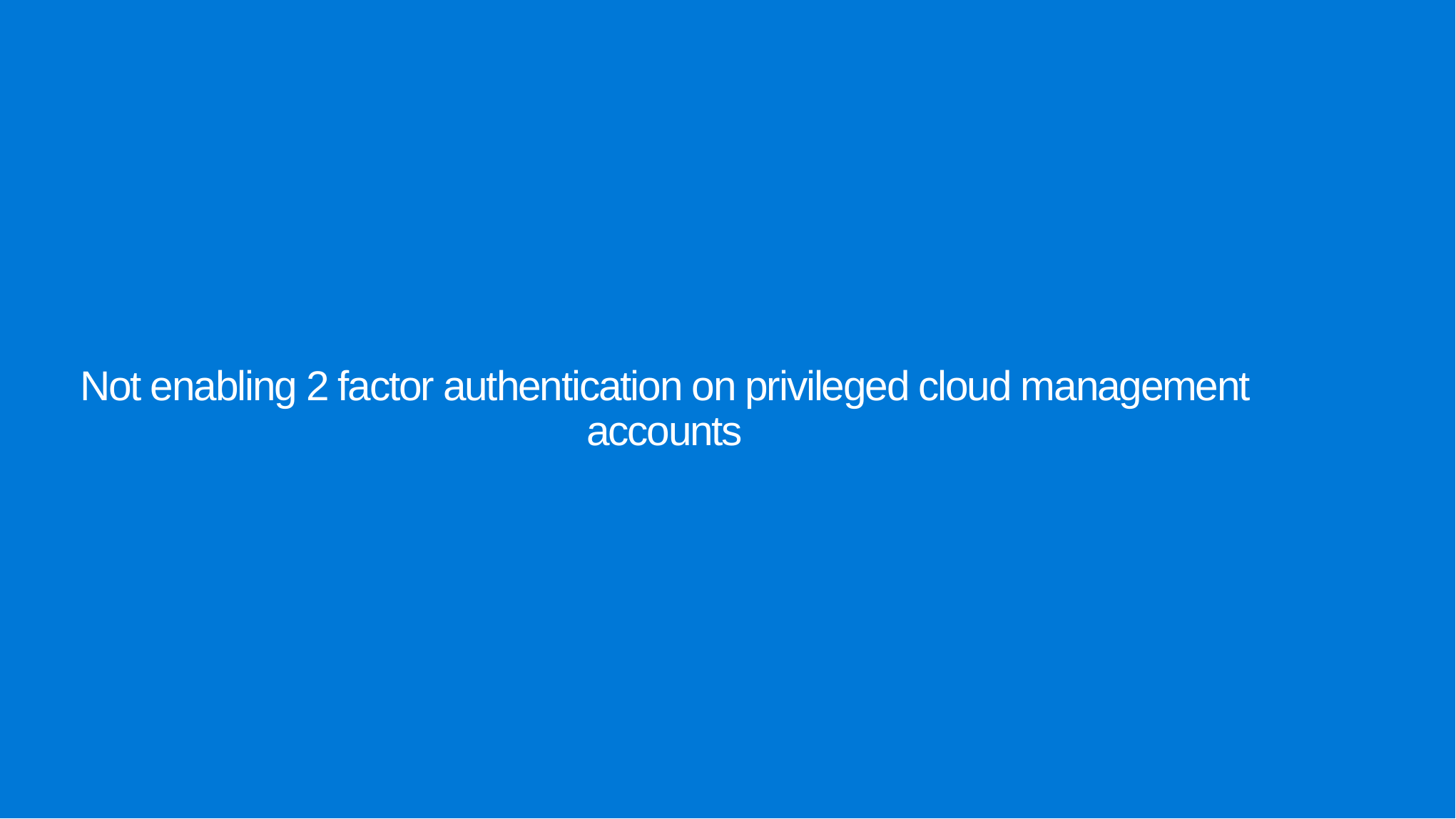

# Not enabling 2 factor authentication on privileged cloud management accounts